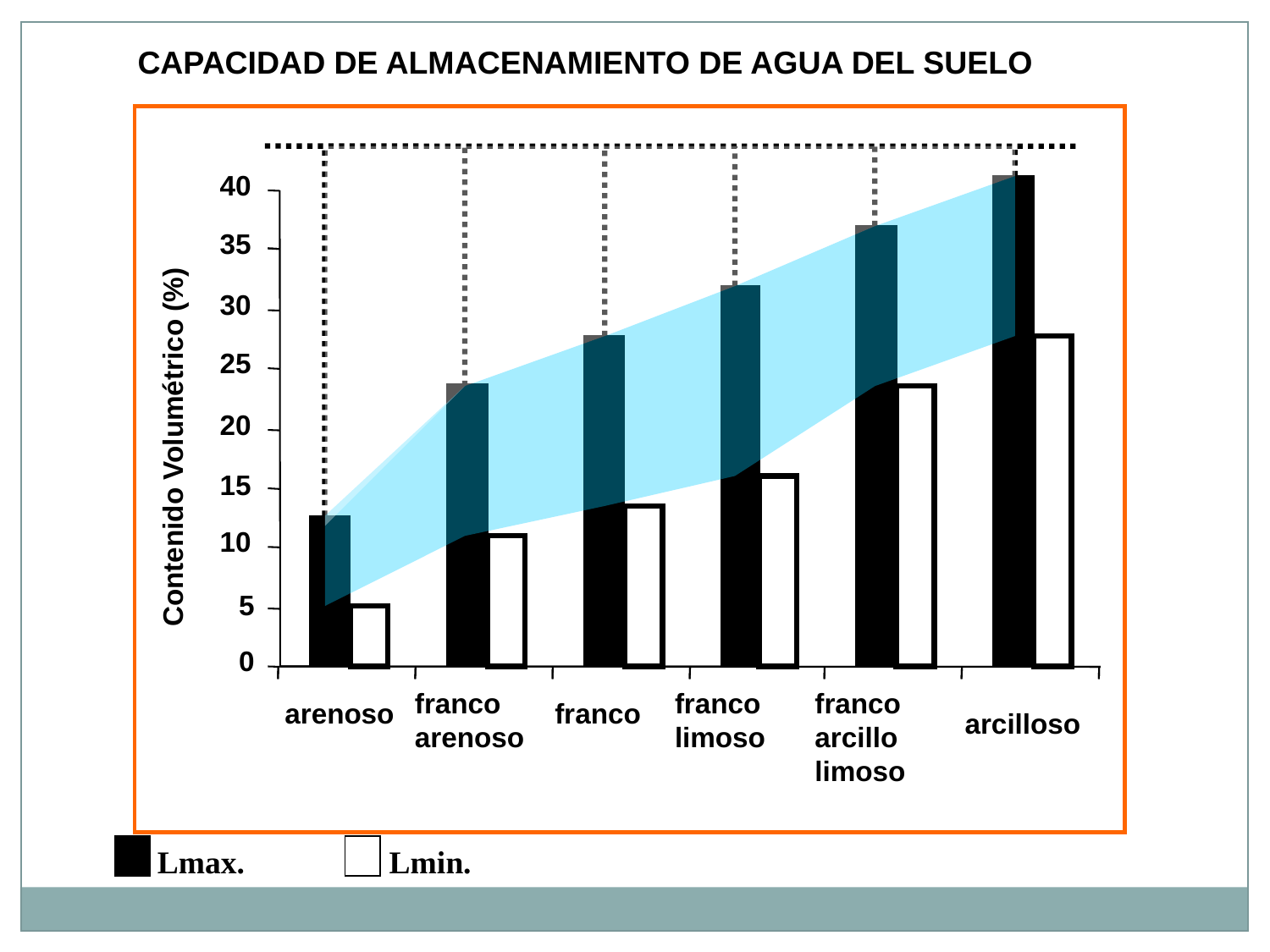

CAPACIDAD DE ALMACENAMIENTO DE AGUA DEL SUELO

40
35
30
25
20
15
10

0

Contenido Volumétrico (%)

5

franco arenoso
franco limoso
franco arcillo limoso
arenoso
franco

arcilloso

Lmax.                  Lmin.